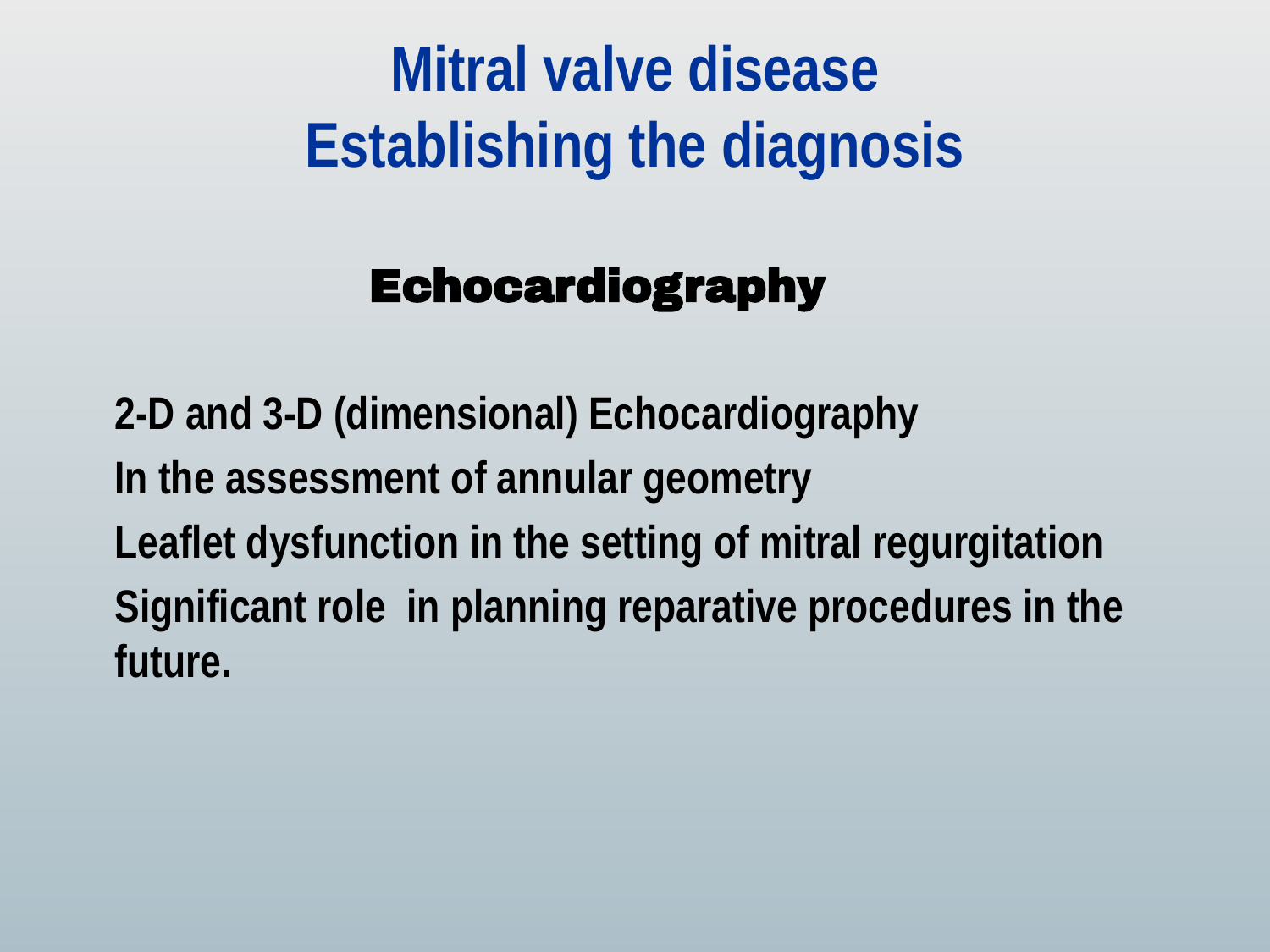

# Mitral valve disease Establishing the diagnosis
			Echocardiography

  	2-D and 3-D (dimensional) Echocardiography
	In the assessment of annular geometry
	Leaflet dysfunction in the setting of mitral regurgitation
	Significant role  in planning reparative procedures in the future.